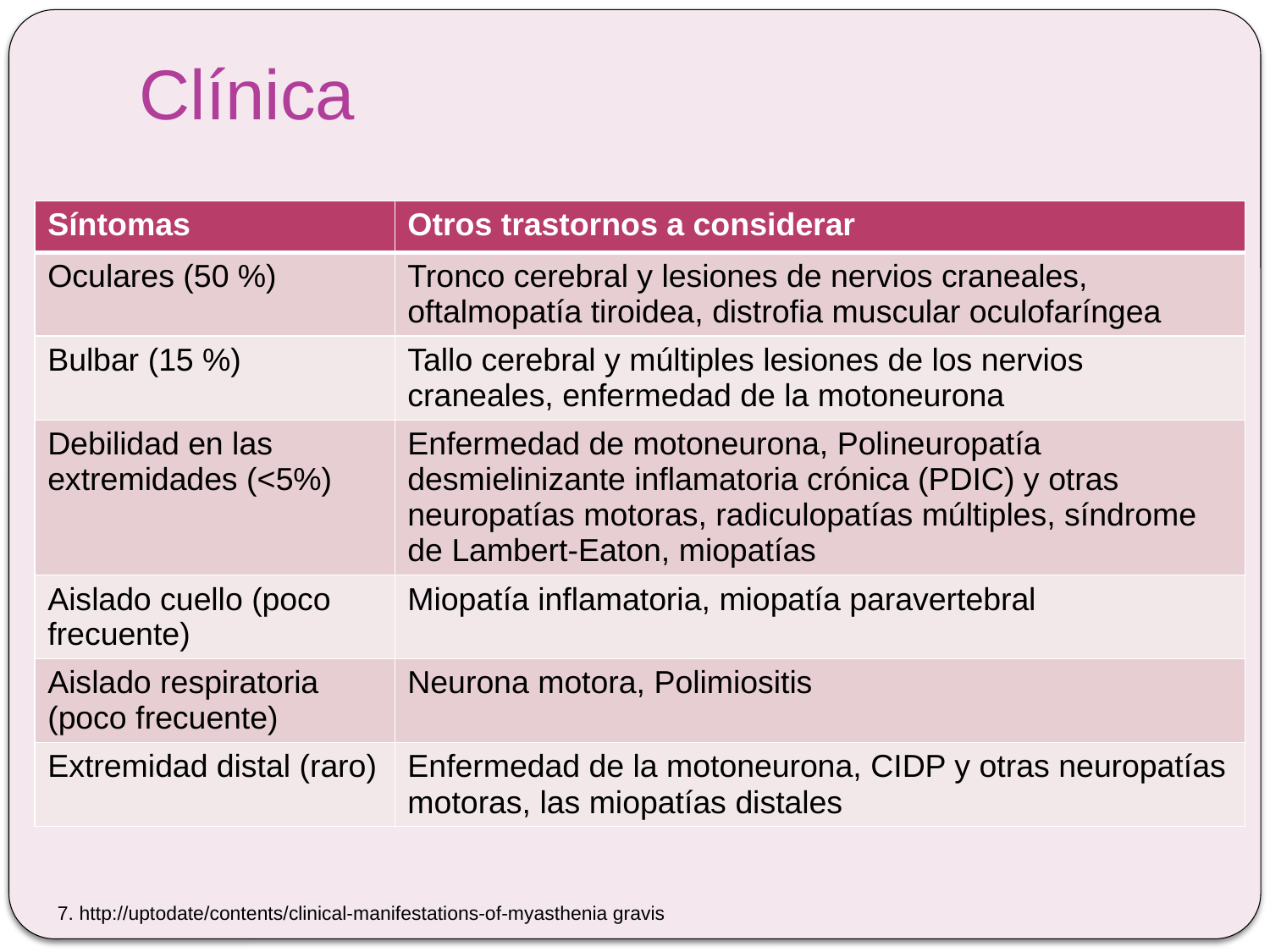

# Clínica
| Síntomas | Otros trastornos a considerar |
| --- | --- |
| Oculares (50 %) | Tronco cerebral y lesiones de nervios craneales, oftalmopatía tiroidea, distrofia muscular oculofaríngea |
| Bulbar (15 %) | Tallo cerebral y múltiples lesiones de los nervios craneales, enfermedad de la motoneurona |
| Debilidad en las extremidades (<5%) | Enfermedad de motoneurona, Polineuropatía desmielinizante inflamatoria crónica (PDIC) y otras neuropatías motoras, radiculopatías múltiples, síndrome de Lambert-Eaton, miopatías |
| Aislado cuello (poco frecuente) | Miopatía inflamatoria, miopatía paravertebral |
| Aislado respiratoria (poco frecuente) | Neurona motora, Polimiositis |
| Extremidad distal (raro) | Enfermedad de la motoneurona, CIDP y otras neuropatías motoras, las miopatías distales |
7. http://uptodate/contents/clinical-manifestations-of-myasthenia gravis